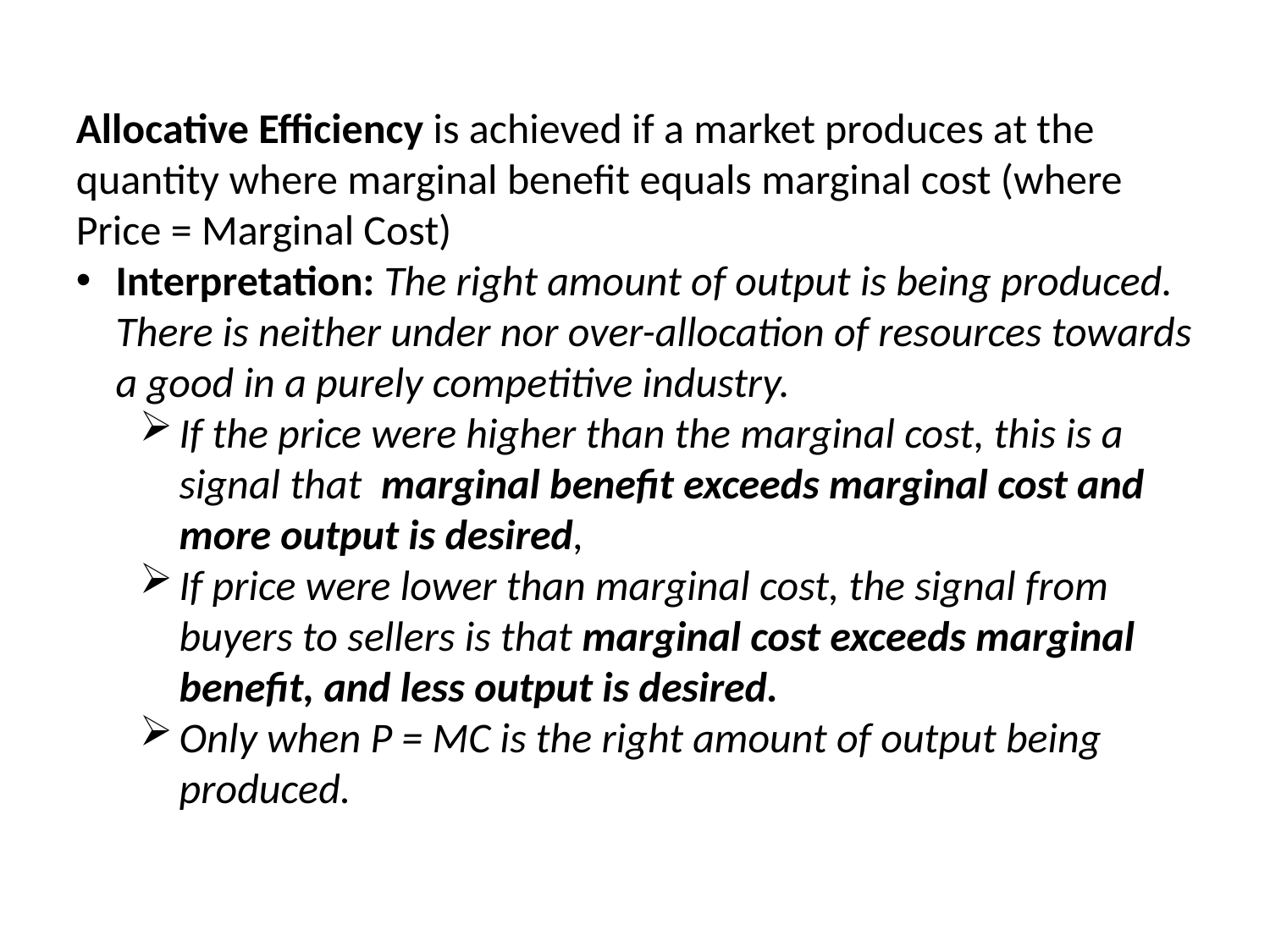

Allocative Efficiency is achieved if a market produces at the quantity where marginal benefit equals marginal cost (where Price = Marginal Cost)
Interpretation: The right amount of output is being produced. There is neither under nor over-allocation of resources towards a good in a purely competitive industry.
If the price were higher than the marginal cost, this is a signal that  marginal benefit exceeds marginal cost and more output is desired,
If price were lower than marginal cost, the signal from buyers to sellers is that marginal cost exceeds marginal benefit, and less output is desired.
Only when P = MC is the right amount of output being produced.